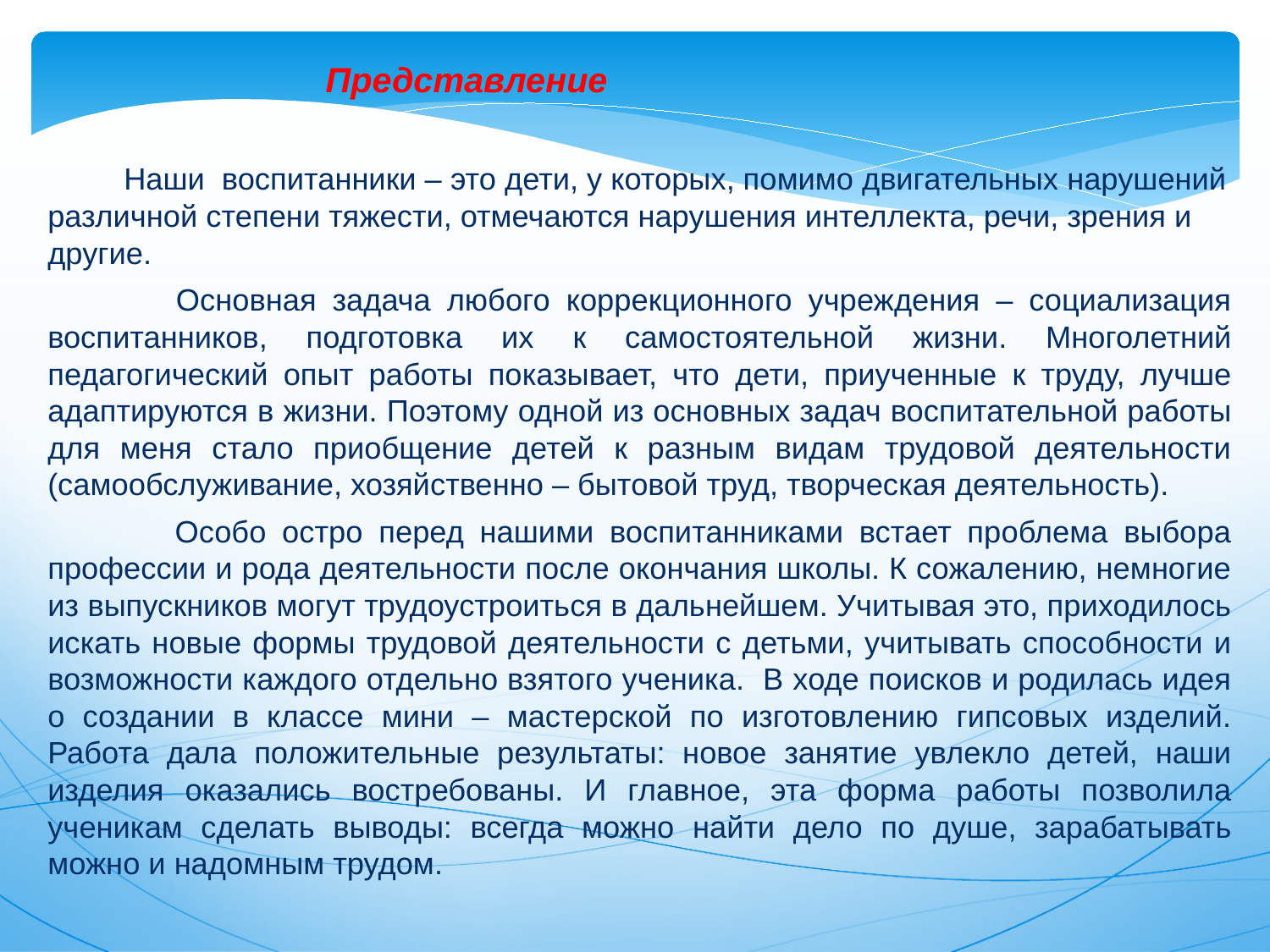

# Представление

         Наши  воспитанники – это дети, у которых, помимо двигательных нарушений различной степени тяжести, отмечаются нарушения интеллекта, речи, зрения и другие.
        Основная задача любого коррекционного учреждения – социализация воспитанников, подготовка их к самостоятельной жизни. Многолетний педагогический опыт работы показывает, что дети, приученные к труду, лучше адаптируются в жизни. Поэтому одной из основных задач воспитательной работы для меня стало приобщение детей к разным видам трудовой деятельности (самообслуживание, хозяйственно – бытовой труд, творческая деятельность).
        Особо остро перед нашими воспитанниками встает проблема выбора профессии и рода деятельности после окончания школы. К сожалению, немногие из выпускников могут трудоустроиться в дальнейшем. Учитывая это, приходилось искать новые формы трудовой деятельности с детьми, учитывать способности и возможности каждого отдельно взятого ученика.  В ходе поисков и родилась идея о создании в классе мини – мастерской по изготовлению гипсовых изделий. Работа дала положительные результаты: новое занятие увлекло детей, наши изделия оказались востребованы. И главное, эта форма работы позволила ученикам сделать выводы: всегда можно найти дело по душе, зарабатывать можно и надомным трудом.